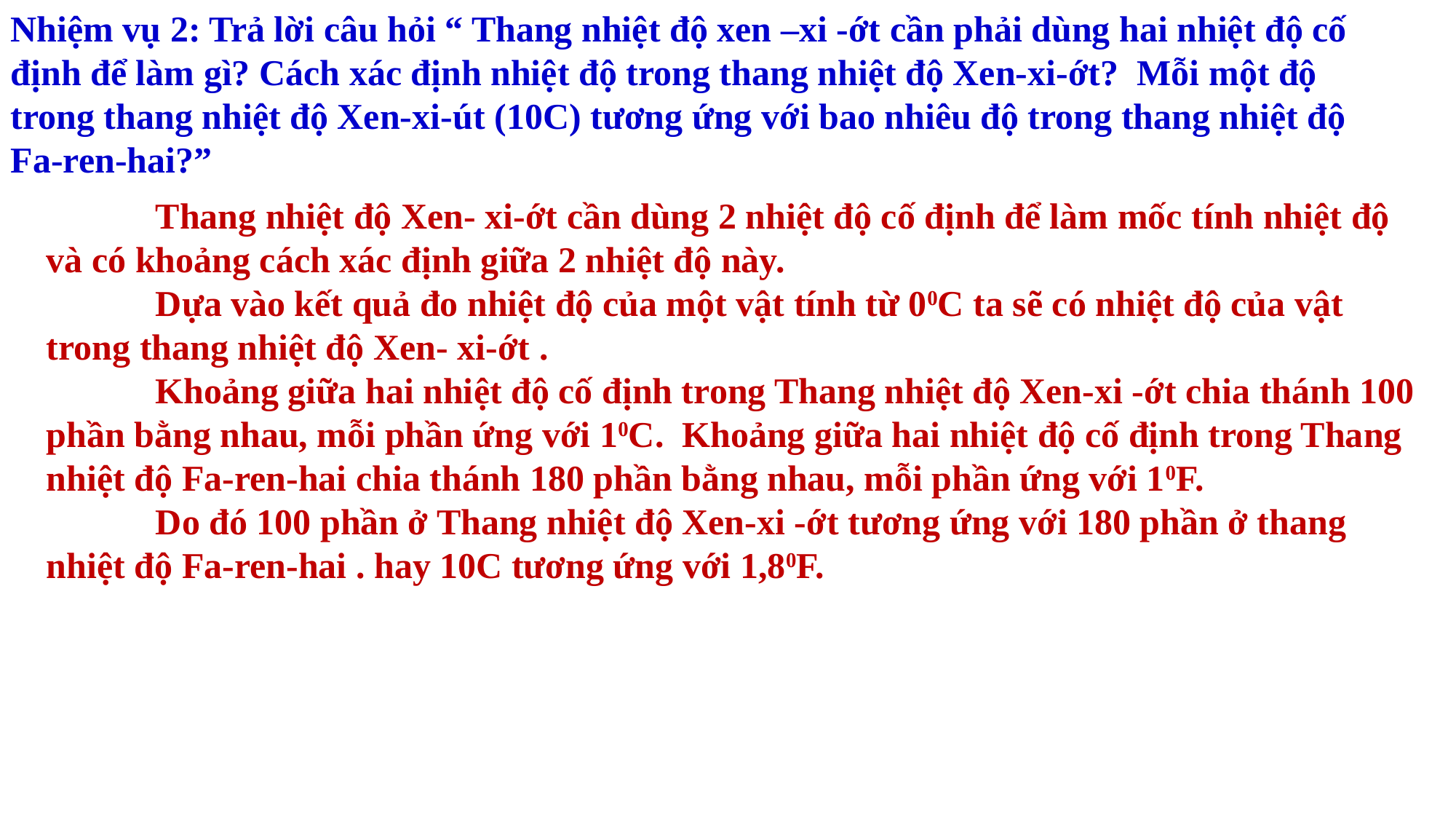

Nhiệm vụ 2: Trả lời câu hỏi “ Thang nhiệt độ xen –xi -ớt cần phải dùng hai nhiệt độ cố định để làm gì? Cách xác định nhiệt độ trong thang nhiệt độ Xen-xi-ớt?  Mỗi một độ trong thang nhiệt độ Xen-xi-út (10C) tương ứng với bao nhiêu độ trong thang nhiệt độ Fa-ren-hai?”
	Thang nhiệt độ Xen- xi-ớt cần dùng 2 nhiệt độ cố định để làm mốc tính nhiệt độ và có khoảng cách xác định giữa 2 nhiệt độ này.
	Dựa vào kết quả đo nhiệt độ của một vật tính từ 00C ta sẽ có nhiệt độ của vật trong thang nhiệt độ Xen- xi-ớt .
	Khoảng giữa hai nhiệt độ cố định trong Thang nhiệt độ Xen-xi -ớt chia thánh 100 phần bằng nhau, mỗi phần ứng với 10C.  Khoảng giữa hai nhiệt độ cố định trong Thang nhiệt độ Fa-ren-hai chia thánh 180 phần bằng nhau, mỗi phần ứng với 10F.
 	Do đó 100 phần ở Thang nhiệt độ Xen-xi -ớt tương ứng với 180 phần ở thang nhiệt độ Fa-ren-hai . hay 10C tương ứng với 1,80F.